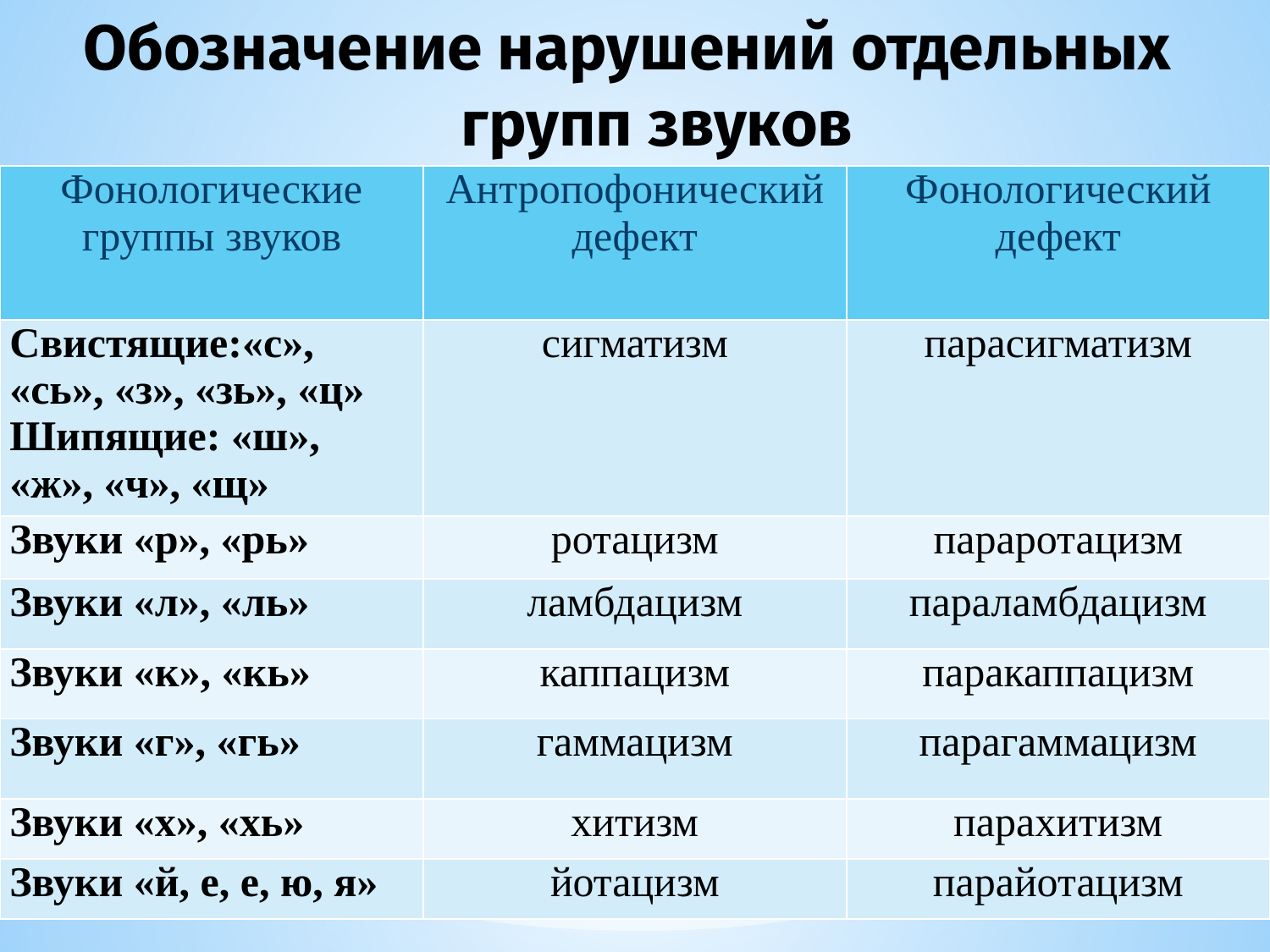

# Обозначение нарушений отдельных  групп звуков
| Фонологические группы звуков | Антропофонический дефект | Фонологический дефект |
| --- | --- | --- |
| Свистящие:«с», «сь», «з», «зь», «ц» Шипящие: «ш», «ж», «ч», «щ» | сигматизм | парасигматизм |
| Звуки «р», «рь» | ротацизм | параротацизм |
| Звуки «л», «ль» | ламбдацизм | параламбдацизм |
| Звуки «к», «кь» | каппацизм | паракаппацизм |
| Звуки «г», «гь» | гаммацизм | парагаммацизм |
| Звуки «х», «хь» | хитизм | парахитизм |
| Звуки «й, е, е, ю, я» | йотацизм | парайотацизм |